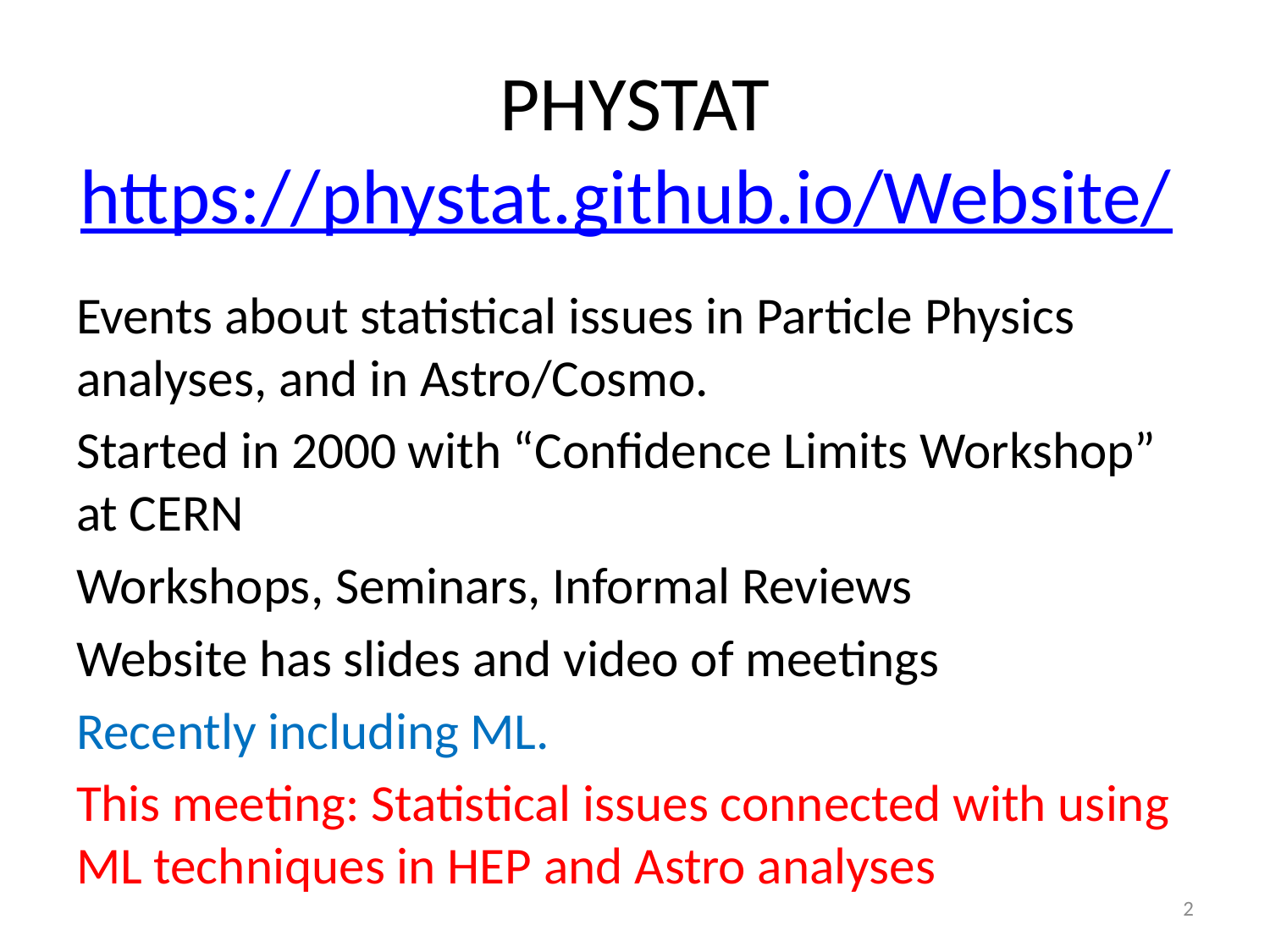

# PHYSTAT https://phystat.github.io/Website/
Events about statistical issues in Particle Physics analyses, and in Astro/Cosmo.
Started in 2000 with “Confidence Limits Workshop” at CERN
Workshops, Seminars, Informal Reviews
Website has slides and video of meetings
Recently including ML.
This meeting: Statistical issues connected with using ML techniques in HEP and Astro analyses

2